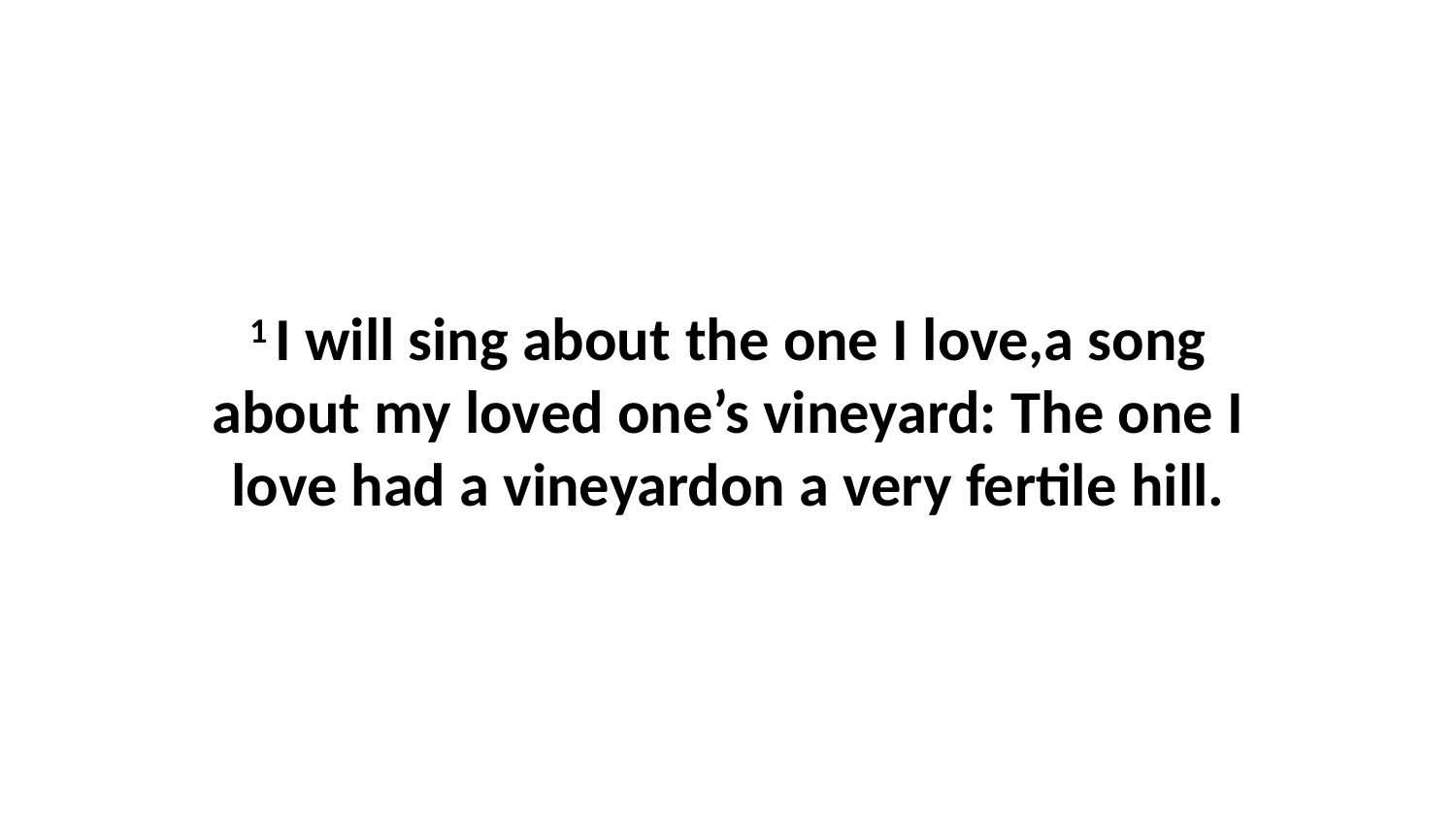

1 I will sing about the one I love,a song about my loved one’s vineyard: The one I love had a vineyardon a very fertile hill.